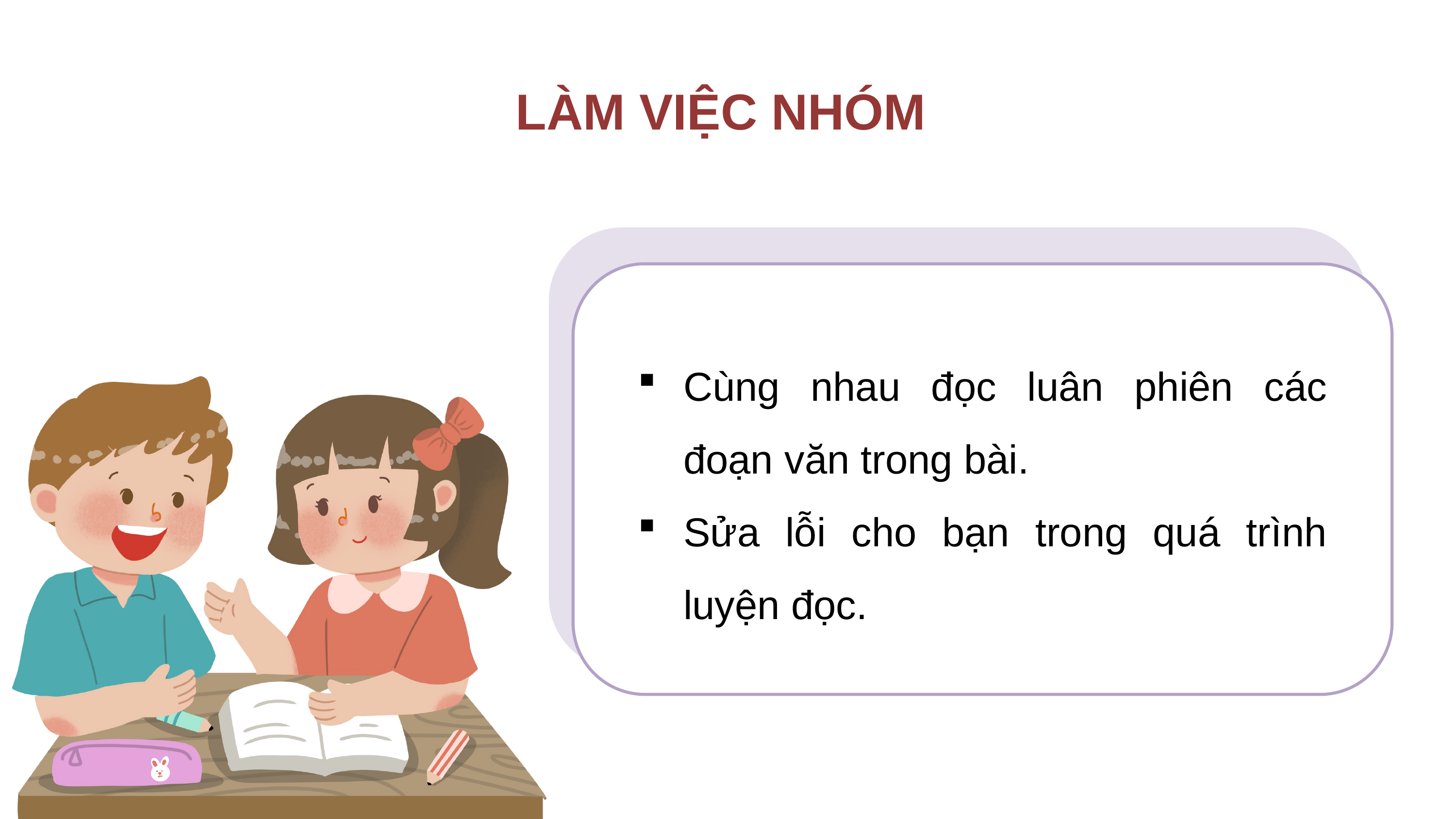

LÀM VIỆC NHÓM

Cùng nhau đọc luân phiên các đoạn văn trong bài.
Sửa lỗi cho bạn trong quá trình luyện đọc.